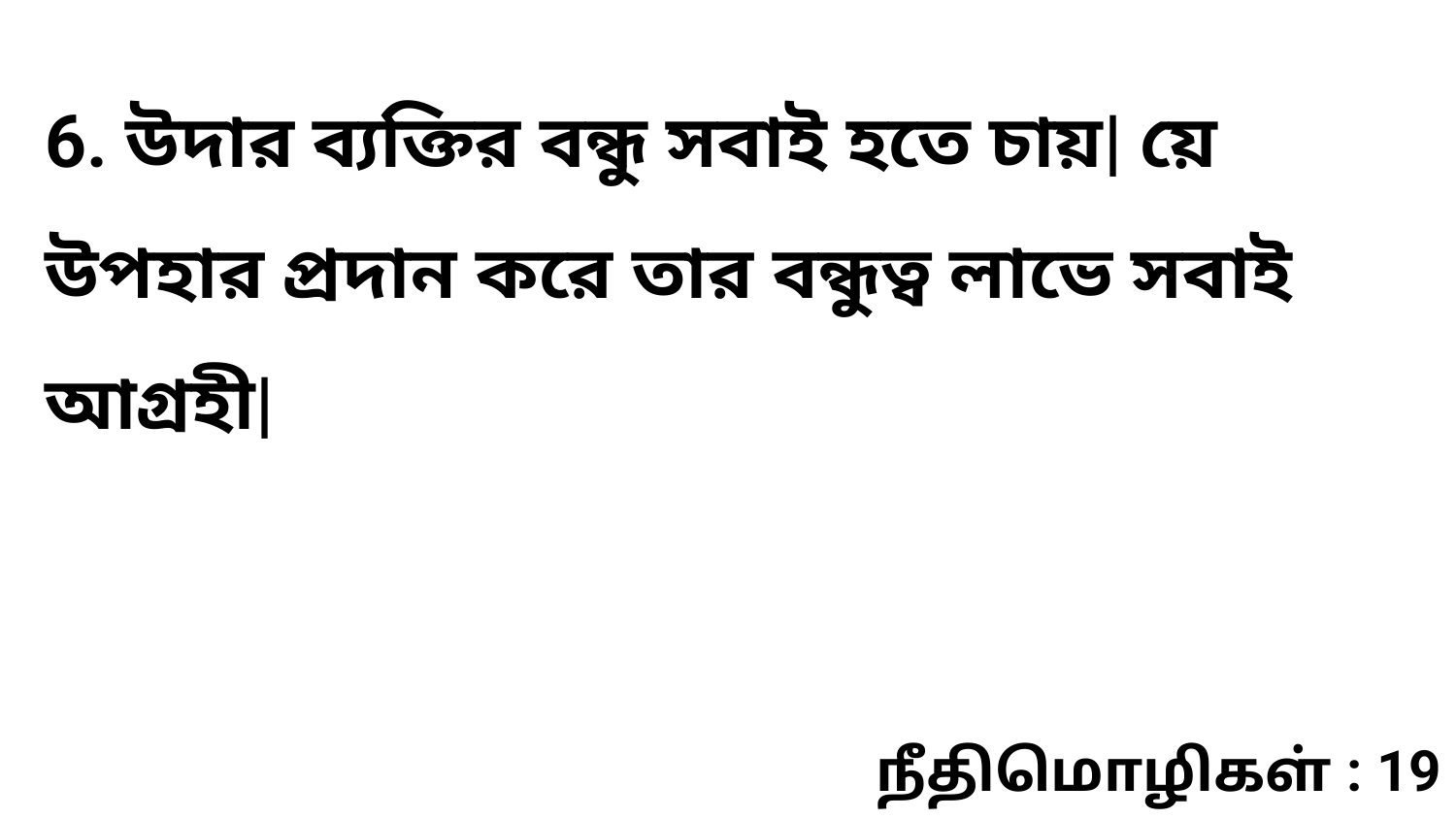

6. উদার ব্যক্তির বন্ধু সবাই হতে চায়| য়ে উপহার প্রদান করে তার বন্ধুত্ব লাভে সবাই আগ্রহী|
நீதிமொழிகள் : 19